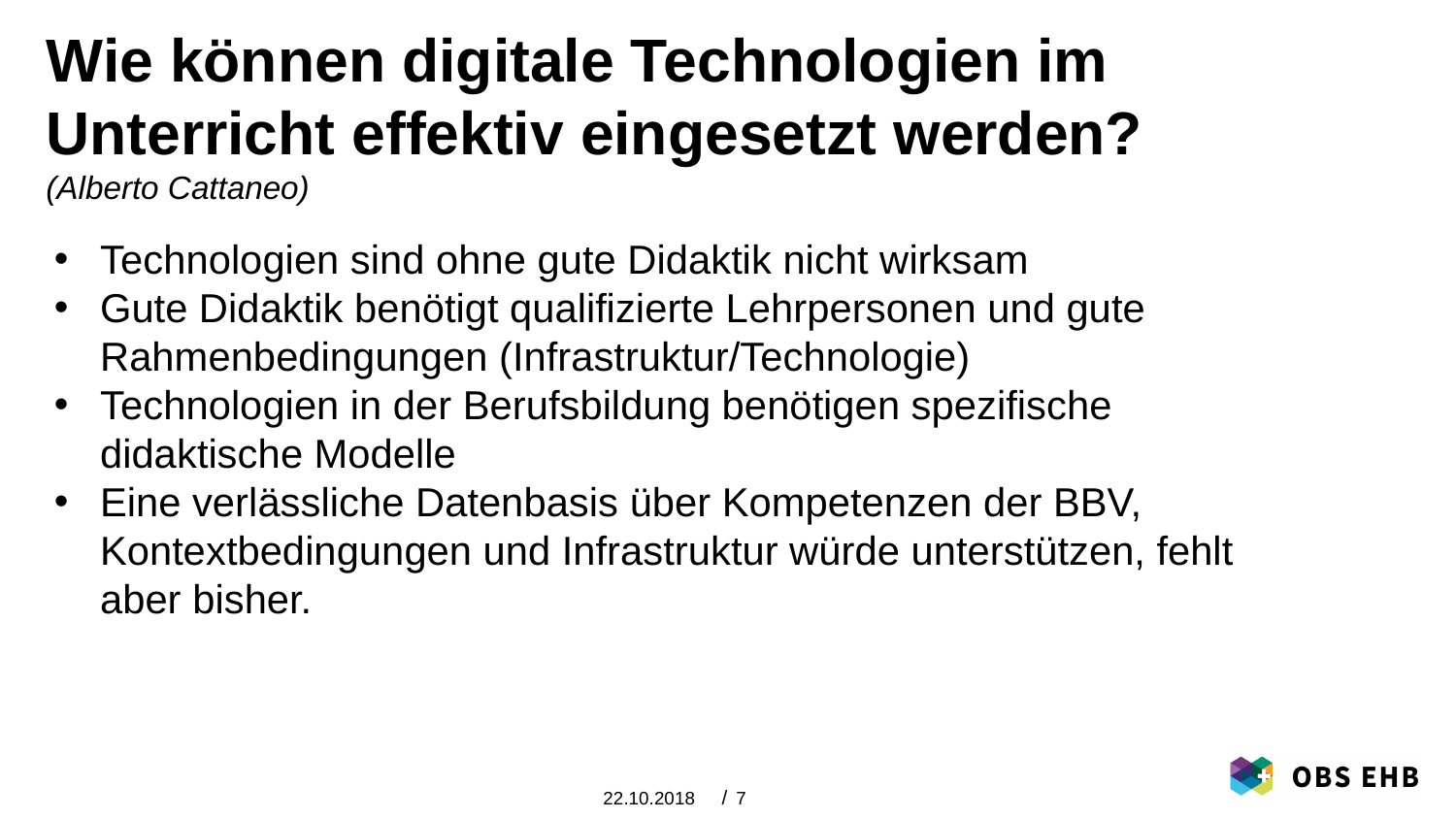

# Wie können digitale Technologien im Unterricht effektiv eingesetzt werden? (Alberto Cattaneo)
Technologien sind ohne gute Didaktik nicht wirksam
Gute Didaktik benötigt qualifizierte Lehrpersonen und gute Rahmenbedingungen (Infrastruktur/Technologie)
Technologien in der Berufsbildung benötigen spezifische didaktische Modelle
Eine verlässliche Datenbasis über Kompetenzen der BBV, Kontextbedingungen und Infrastruktur würde unterstützen, fehlt aber bisher.
22.10.2018
7